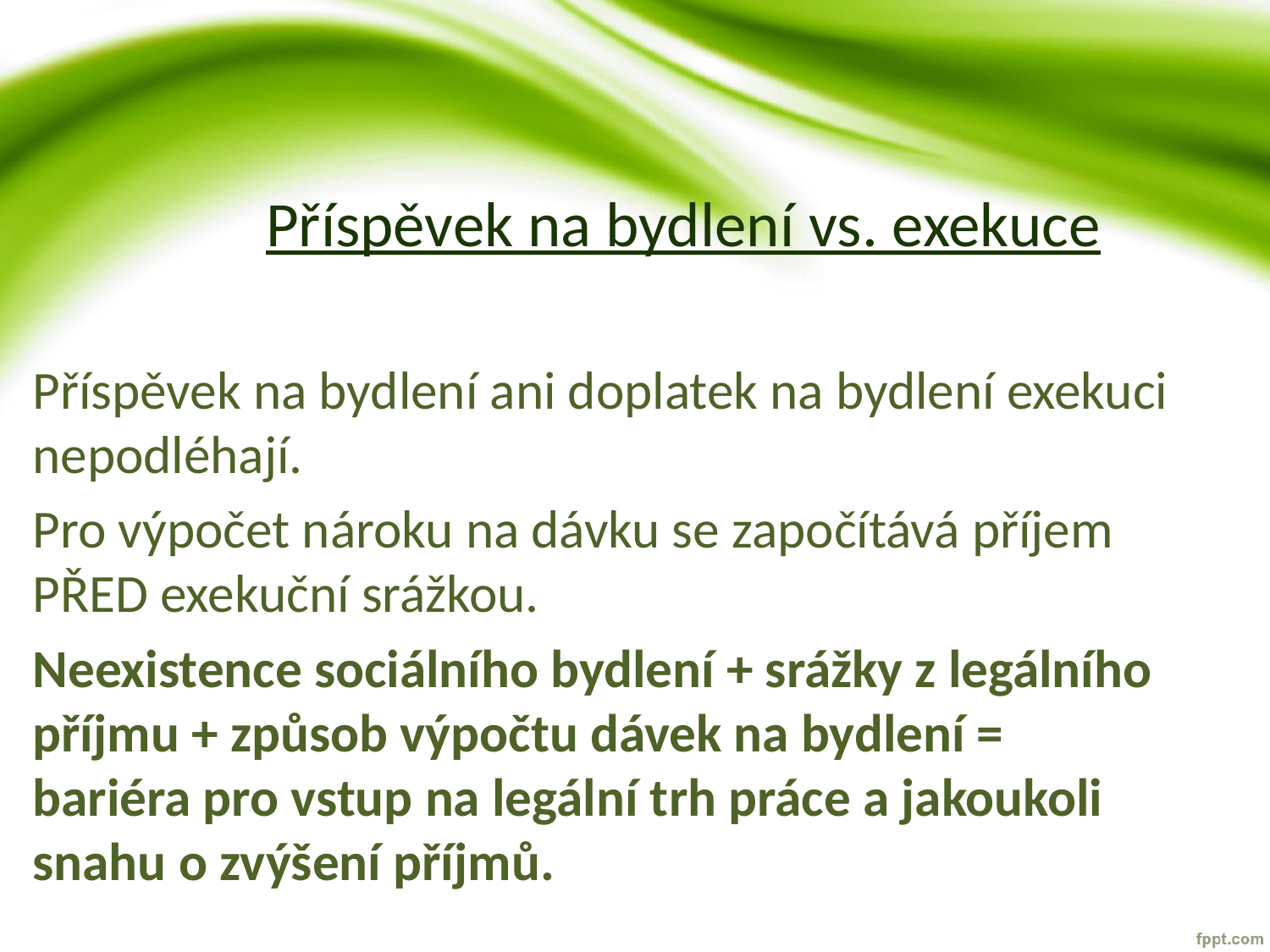

# Příspěvek na bydlení vs. exekuce
Příspěvek na bydlení ani doplatek na bydlení exekuci nepodléhají.
Pro výpočet nároku na dávku se započítává příjem PŘED exekuční srážkou.
Neexistence sociálního bydlení + srážky z legálního příjmu + způsob výpočtu dávek na bydlení = bariéra pro vstup na legální trh práce a jakoukoli snahu o zvýšení příjmů.